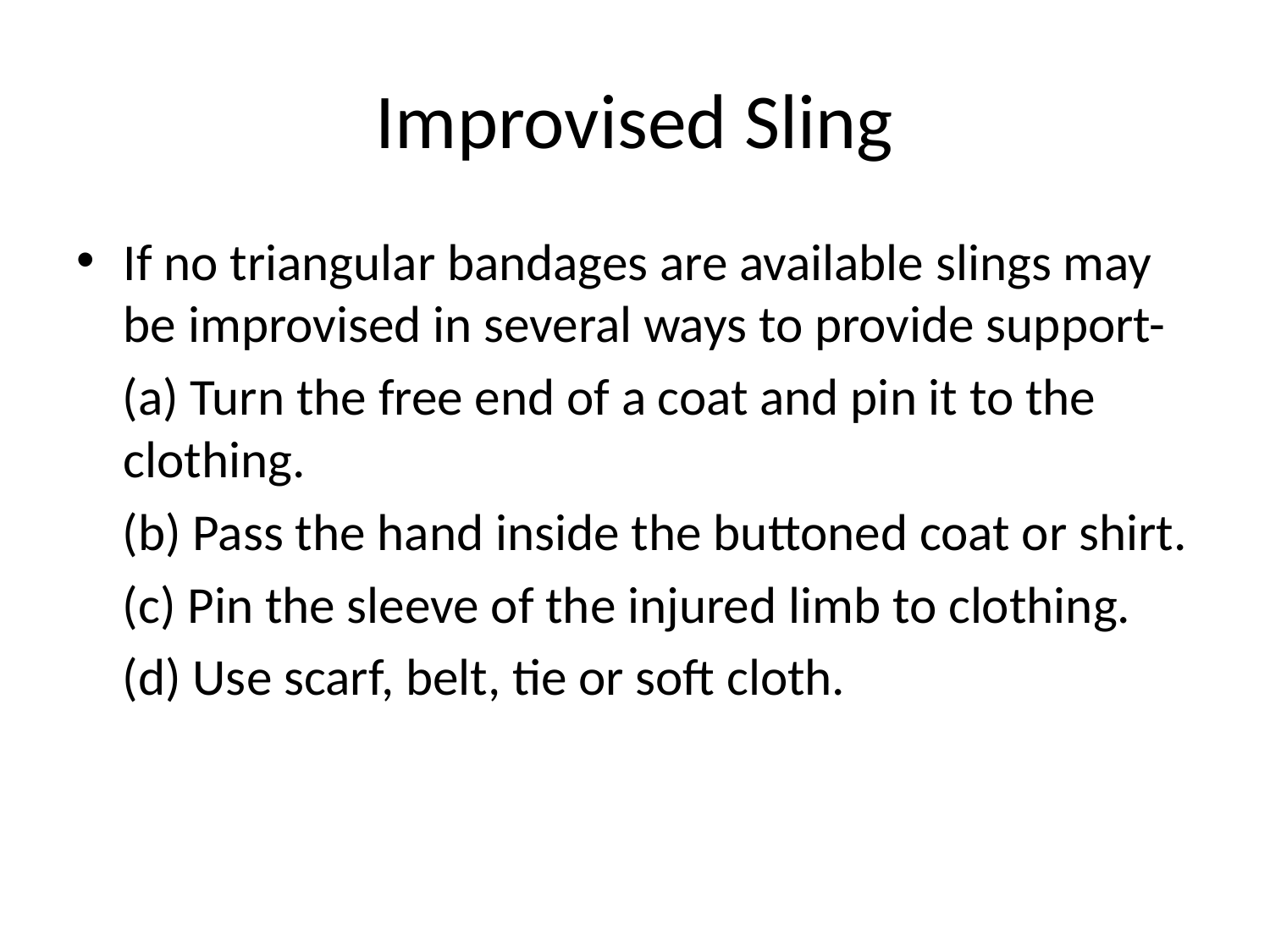

# Improvised Sling
If no triangular bandages are available slings may be improvised in several ways to provide support-
    (a) Turn the free end of a coat and pin it to the clothing.
    (b) Pass the hand inside the buttoned coat or shirt.
    (c) Pin the sleeve of the injured limb to clothing.
    (d) Use scarf, belt, tie or soft cloth.